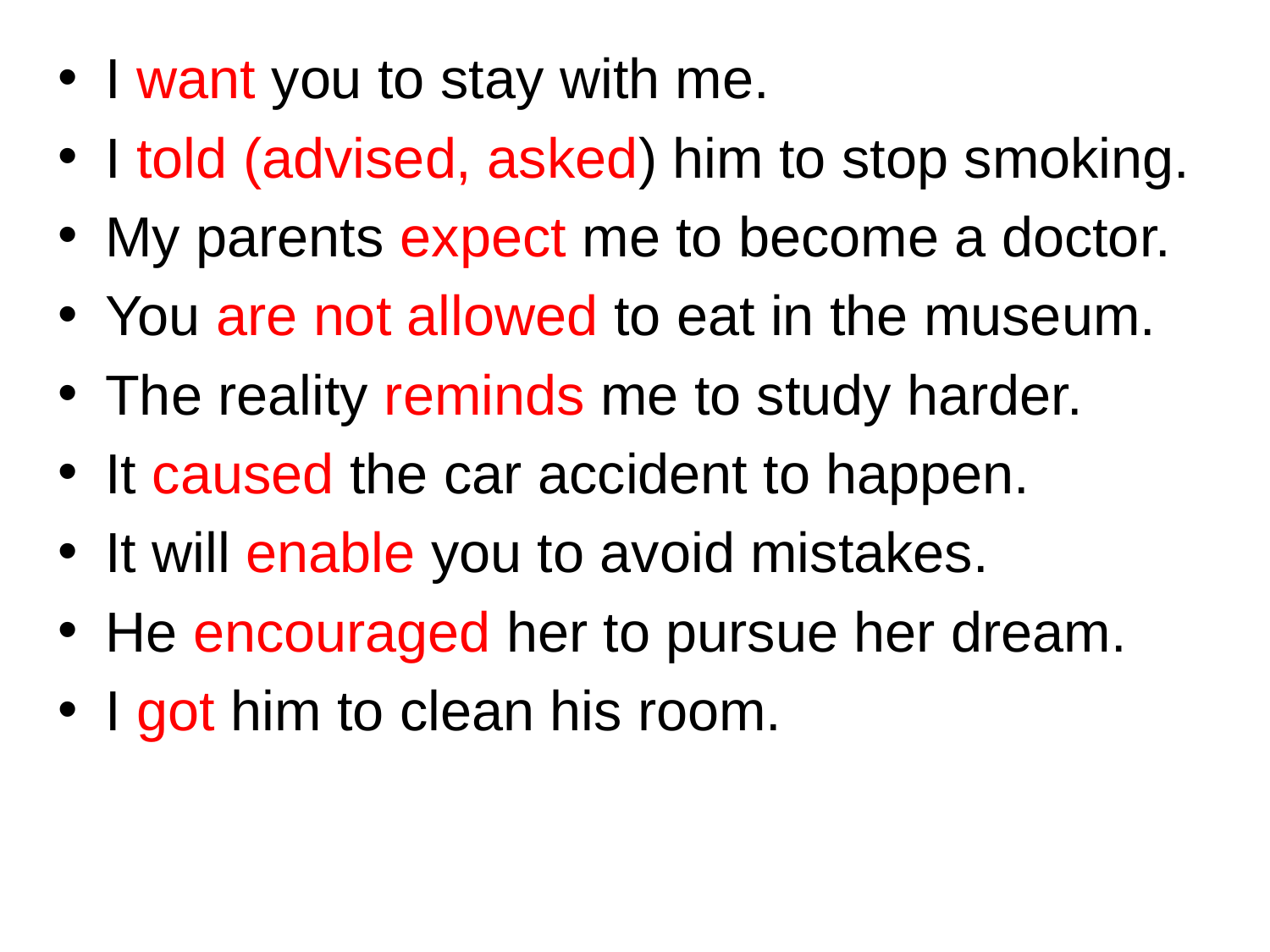

I want you to stay with me.
I told (advised, asked) him to stop smoking.
My parents expect me to become a doctor.
You are not allowed to eat in the museum.
The reality reminds me to study harder.
It caused the car accident to happen.
It will enable you to avoid mistakes.
He encouraged her to pursue her dream.
I got him to clean his room.